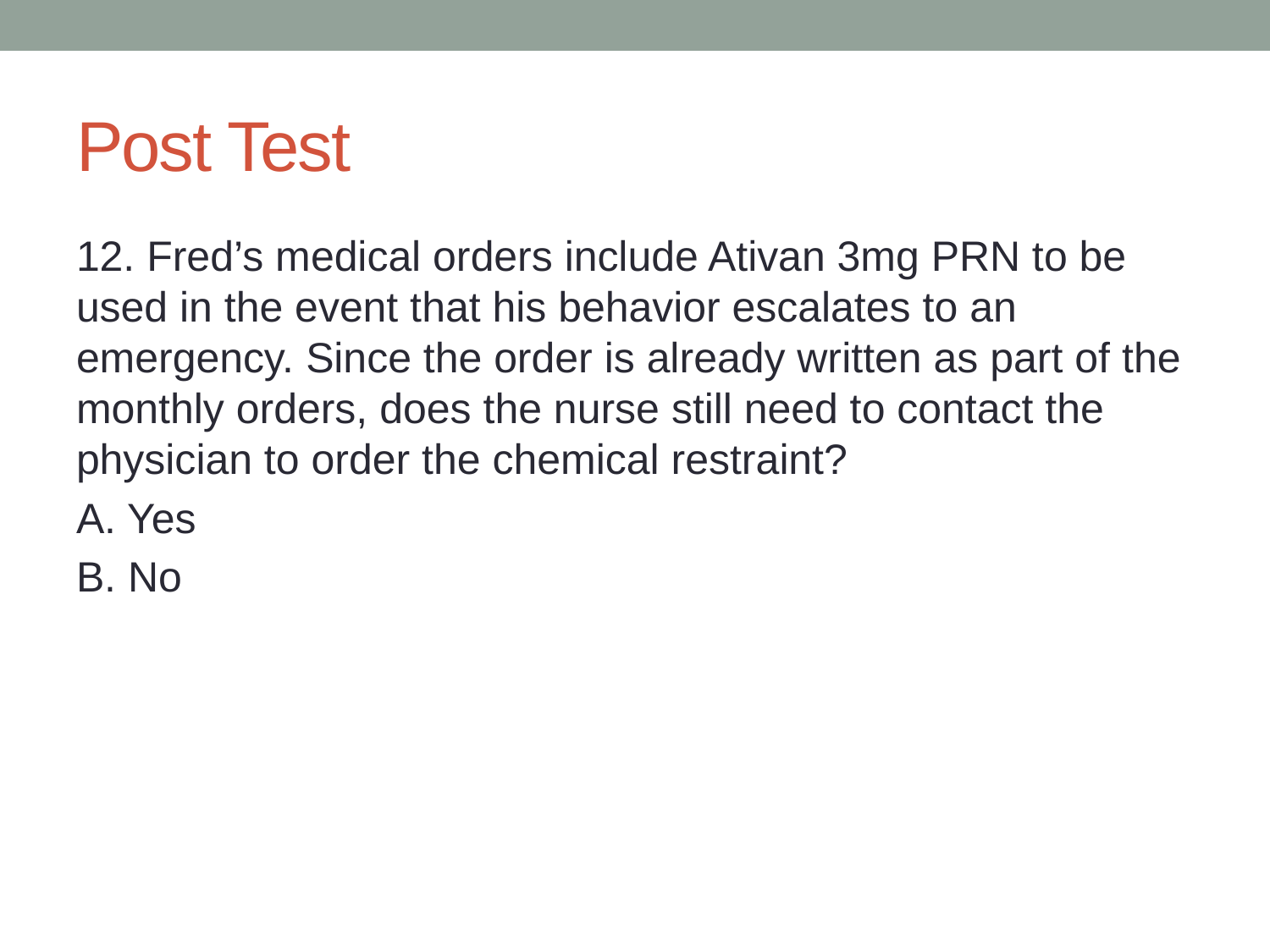

# Post Test
12. Fred’s medical orders include Ativan 3mg PRN to be used in the event that his behavior escalates to an emergency. Since the order is already written as part of the monthly orders, does the nurse still need to contact the physician to order the chemical restraint?
A. Yes
B. No